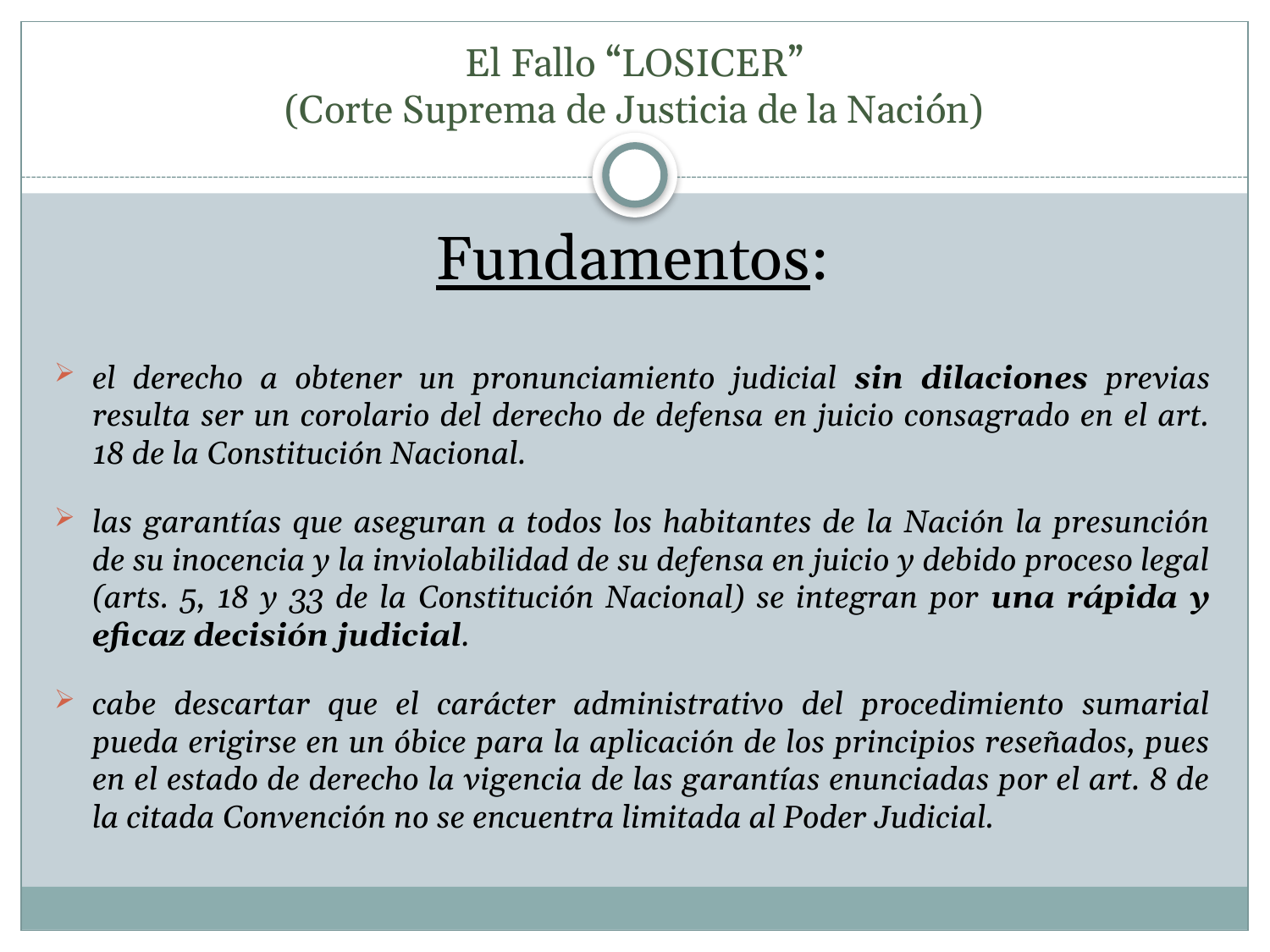

# El Fallo “LOSICER” (Corte Suprema de Justicia de la Nación)
Fundamentos:

el derecho a obtener un pronunciamiento judicial sin dilaciones previas resulta ser un corolario del derecho de defensa en juicio consagrado en el art. 18 de la Constitución Nacional.
las garantías que aseguran a todos los habitantes de la Nación la presunción de su inocencia y la inviolabilidad de su defensa en juicio y debido proceso legal (arts. 5, 18 y 33 de la Constitución Nacional) se integran por una rápida y eficaz decisión judicial.
cabe descartar que el carácter administrativo del procedimiento sumarial pueda erigirse en un óbice para la aplicación de los principios reseñados, pues en el estado de derecho la vigencia de las garantías enunciadas por el art. 8 de la citada Convención no se encuentra limitada al Poder Judicial.